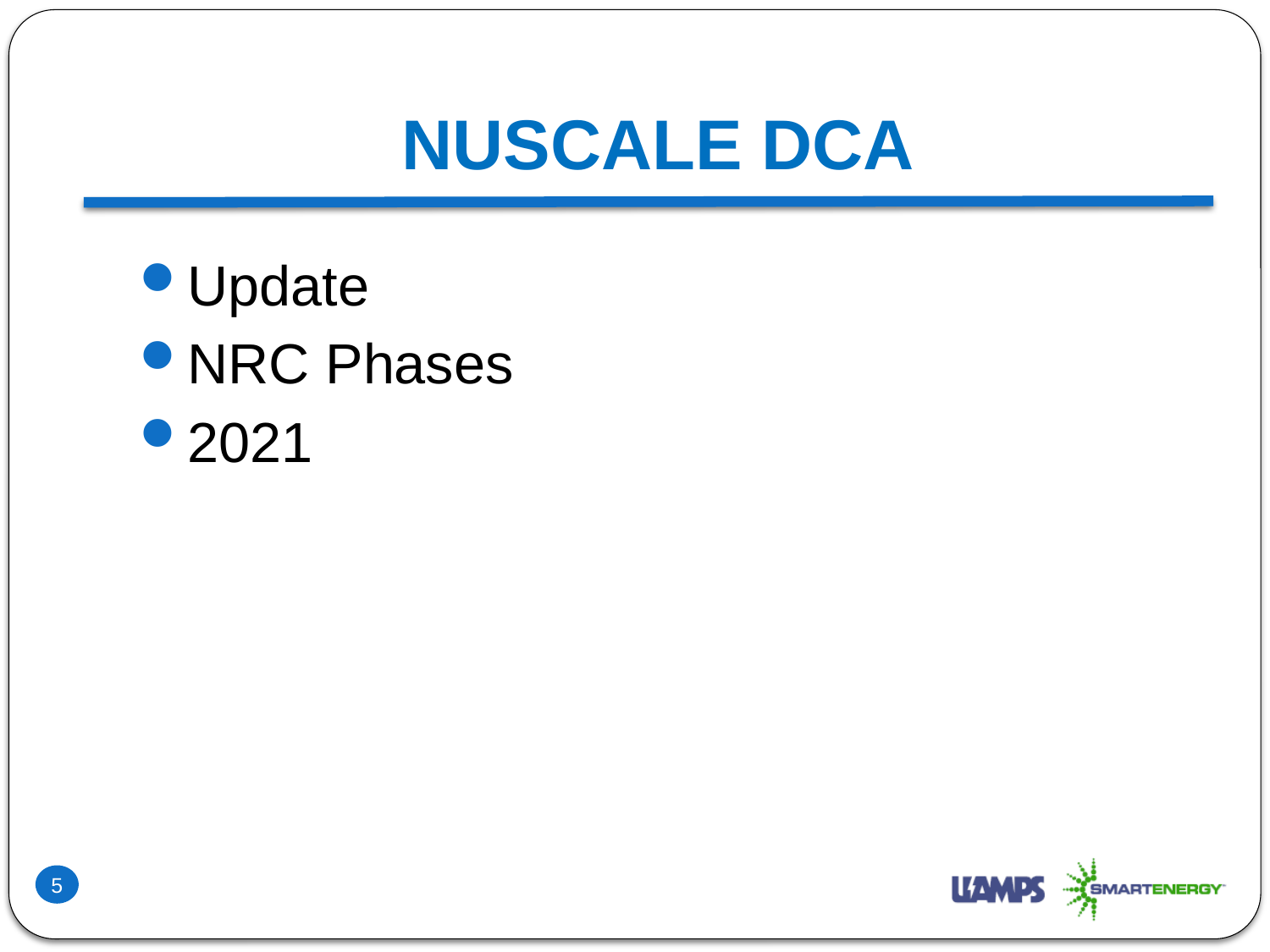

# NuScale DCA
Update
NRC Phases
2021